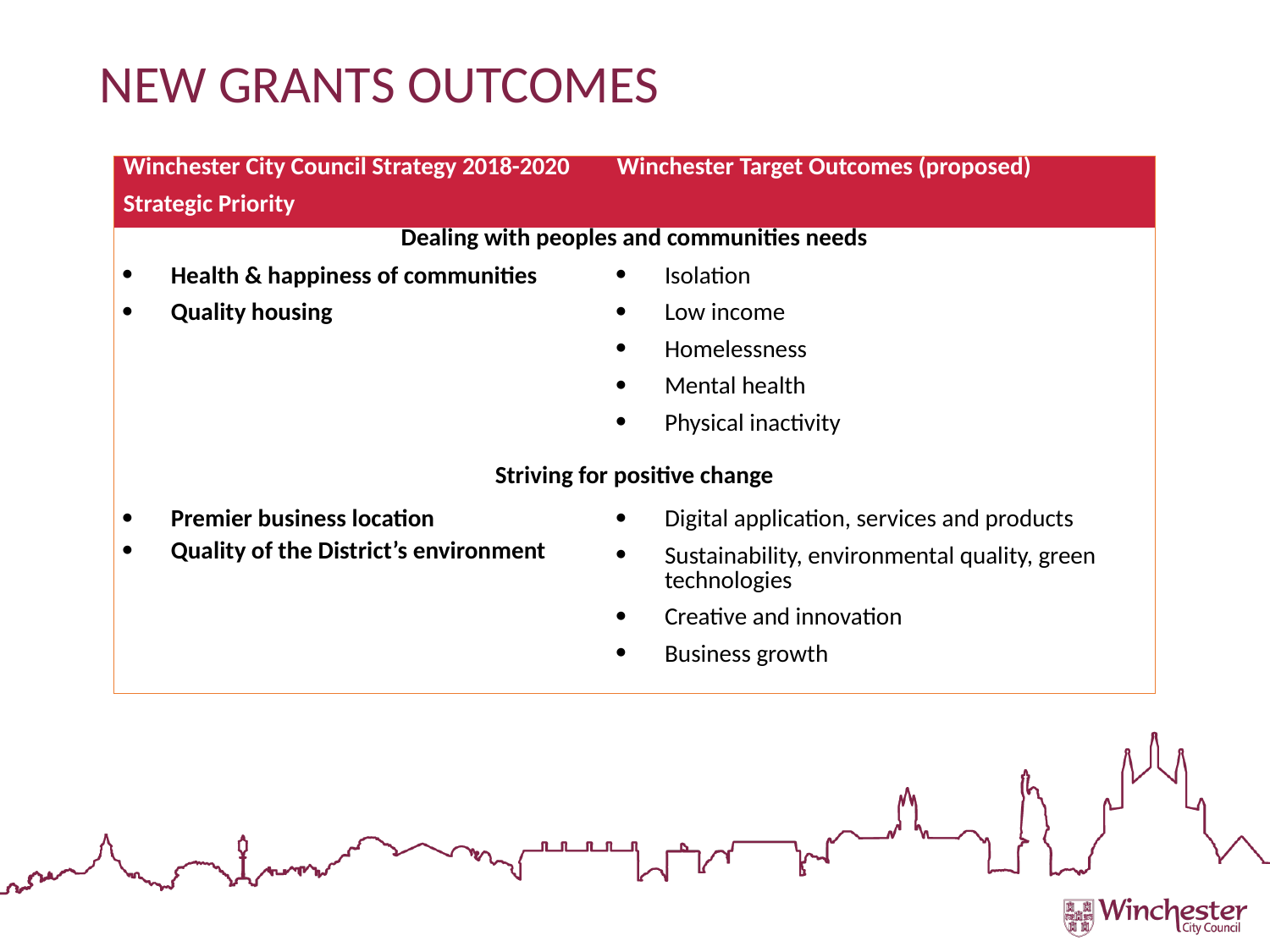

# New grants outcomes
| Winchester City Council Strategy 2018-2020 Strategic Priority | Winchester Target Outcomes (proposed) |
| --- | --- |
| Dealing with peoples and communities needs |  |
| Health & happiness of communities Quality housing | Isolation Low income Homelessness Mental health Physical inactivity |
| Striving for positive change |  |
| Premier business location Quality of the District’s environment | Digital application, services and products Sustainability, environmental quality, green technologies Creative and innovation Business growth |